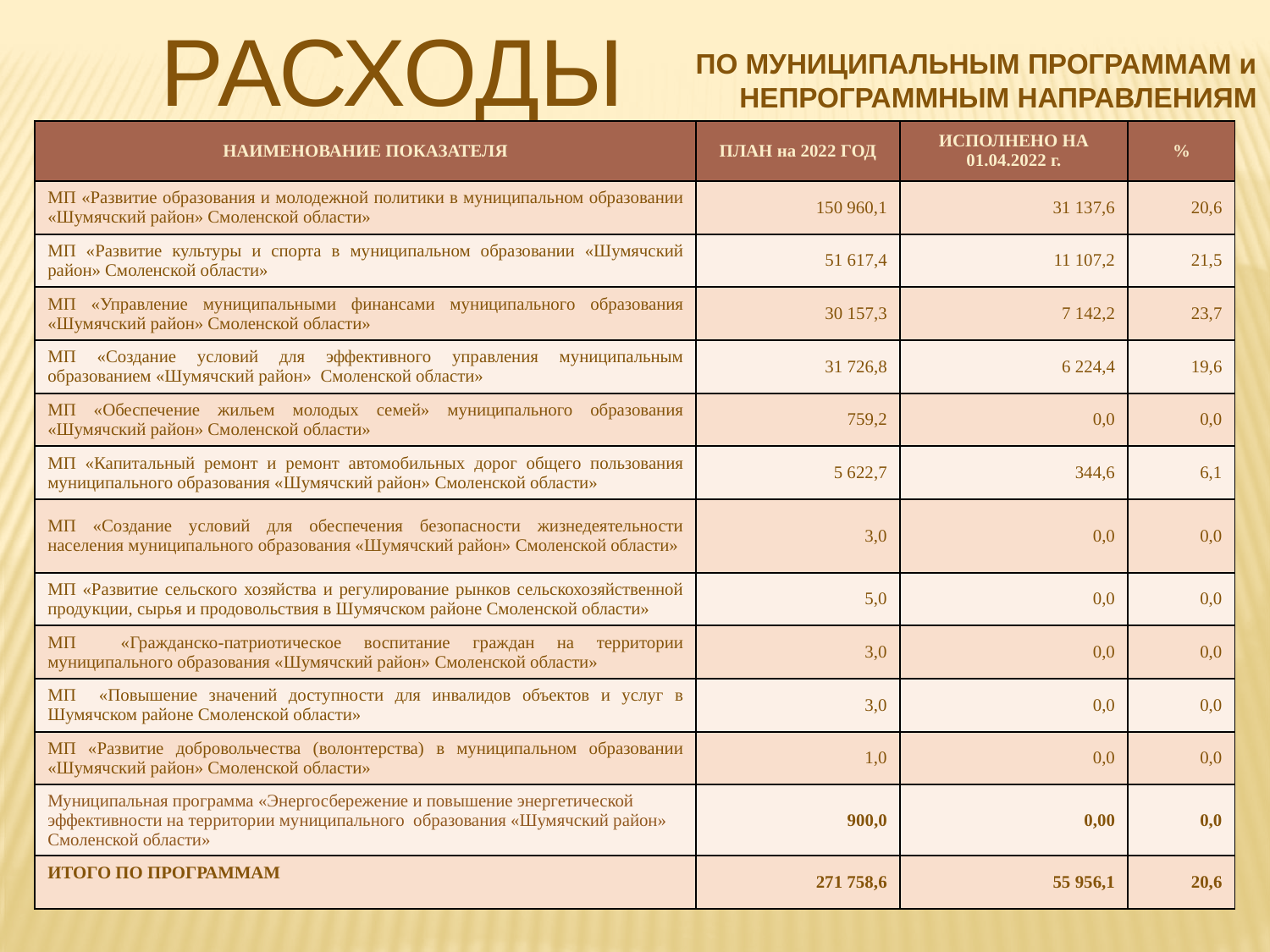

РАСХОДЫ
ПО МУНИЦИПАЛЬНЫМ ПРОГРАММАМ и НЕПРОГРАММНЫМ НАПРАВЛЕНИЯМ
| НАИМЕНОВАНИЕ ПОКАЗАТЕЛЯ | ПЛАН на 2022 ГОД | ИСПОЛНЕНО НА 01.04.2022 г. | % |
| --- | --- | --- | --- |
| МП «Развитие образования и молодежной политики в муниципальном образовании «Шумячский район» Смоленской области» | 150 960,1 | 31 137,6 | 20,6 |
| МП «Развитие культуры и спорта в муниципальном образовании «Шумячский район» Смоленской области» | 51 617,4 | 11 107,2 | 21,5 |
| МП «Управление муниципальными финансами муниципального образования «Шумячский район» Смоленской области» | 30 157,3 | 7 142,2 | 23,7 |
| МП «Создание условий для эффективного управления муниципальным образованием «Шумячский район» Смоленской области» | 31 726,8 | 6 224,4 | 19,6 |
| МП «Обеспечение жильем молодых семей» муниципального образования «Шумячский район» Смоленской области» | 759,2 | 0,0 | 0,0 |
| МП «Капитальный ремонт и ремонт автомобильных дорог общего пользования муниципального образования «Шумячский район» Смоленской области» | 5 622,7 | 344,6 | 6,1 |
| МП «Создание условий для обеспечения безопасности жизнедеятельности населения муниципального образования «Шумячский район» Смоленской области» | 3,0 | 0,0 | 0,0 |
| МП «Развитие сельского хозяйства и регулирование рынков сельскохозяйственной продукции, сырья и продовольствия в Шумячском районе Смоленской области» | 5,0 | 0,0 | 0,0 |
| МП «Гражданско-патриотическое воспитание граждан на территории муниципального образования «Шумячский район» Смоленской области» | 3,0 | 0,0 | 0,0 |
| МП «Повышение значений доступности для инвалидов объектов и услуг в Шумячском районе Смоленской области» | 3,0 | 0,0 | 0,0 |
| МП «Развитие добровольчества (волонтерства) в муниципальном образовании «Шумячский район» Смоленской области» | 1,0 | 0,0 | 0,0 |
| Муниципальная программа «Энергосбережение и повышение энергетической эффективности на территории муниципального образования «Шумячский район» Смоленской области» | 900,0 | 0,00 | 0,0 |
| ИТОГО ПО ПРОГРАММАМ | 271 758,6 | 55 956,1 | 20,6 |